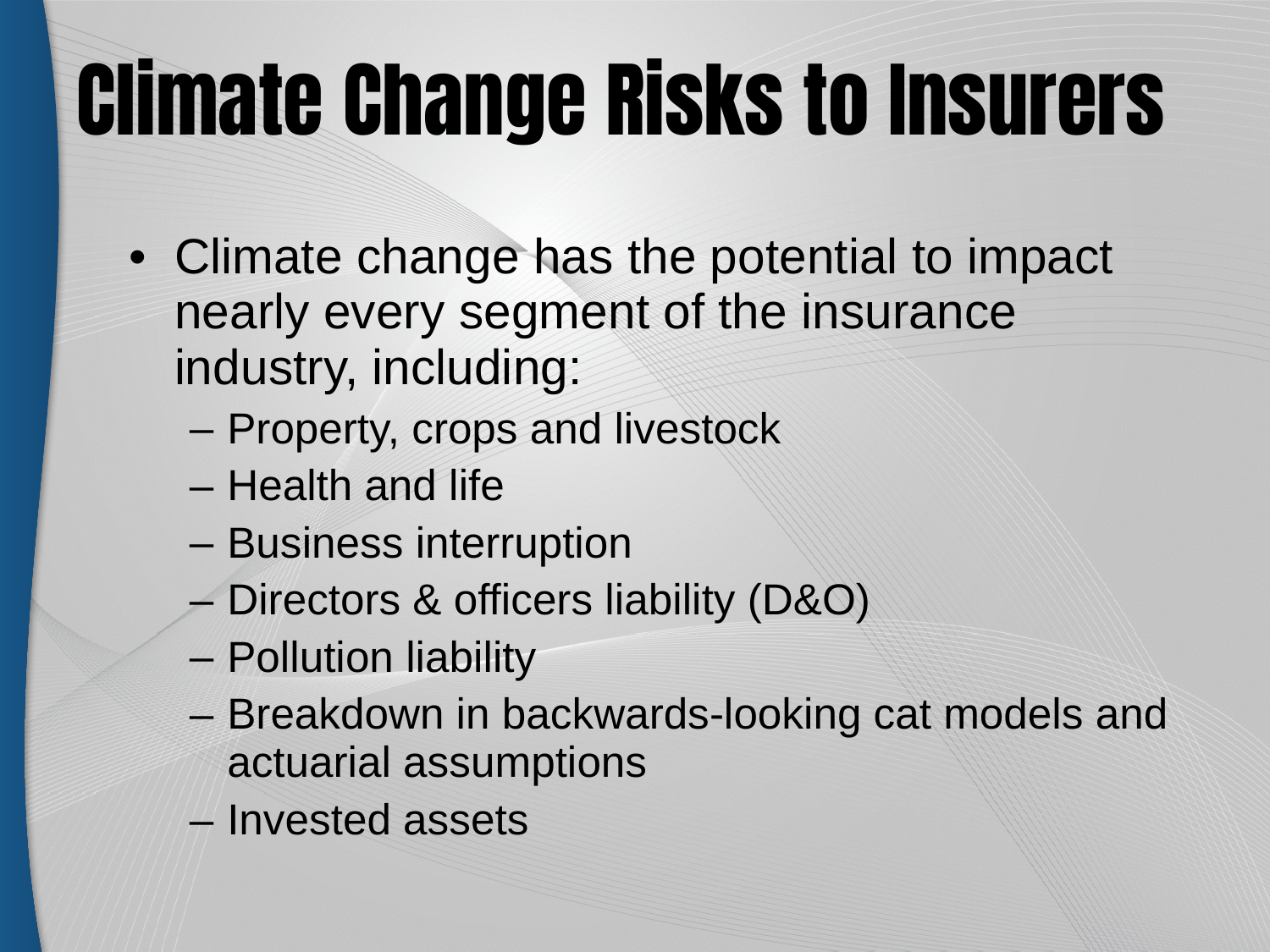

# Climate Change Risks to Insurers
Climate change has the potential to impact nearly every segment of the insurance industry, including:
Property, crops and livestock
Health and life
Business interruption
Directors & officers liability (D&O)
Pollution liability
Breakdown in backwards-looking cat models and actuarial assumptions
Invested assets